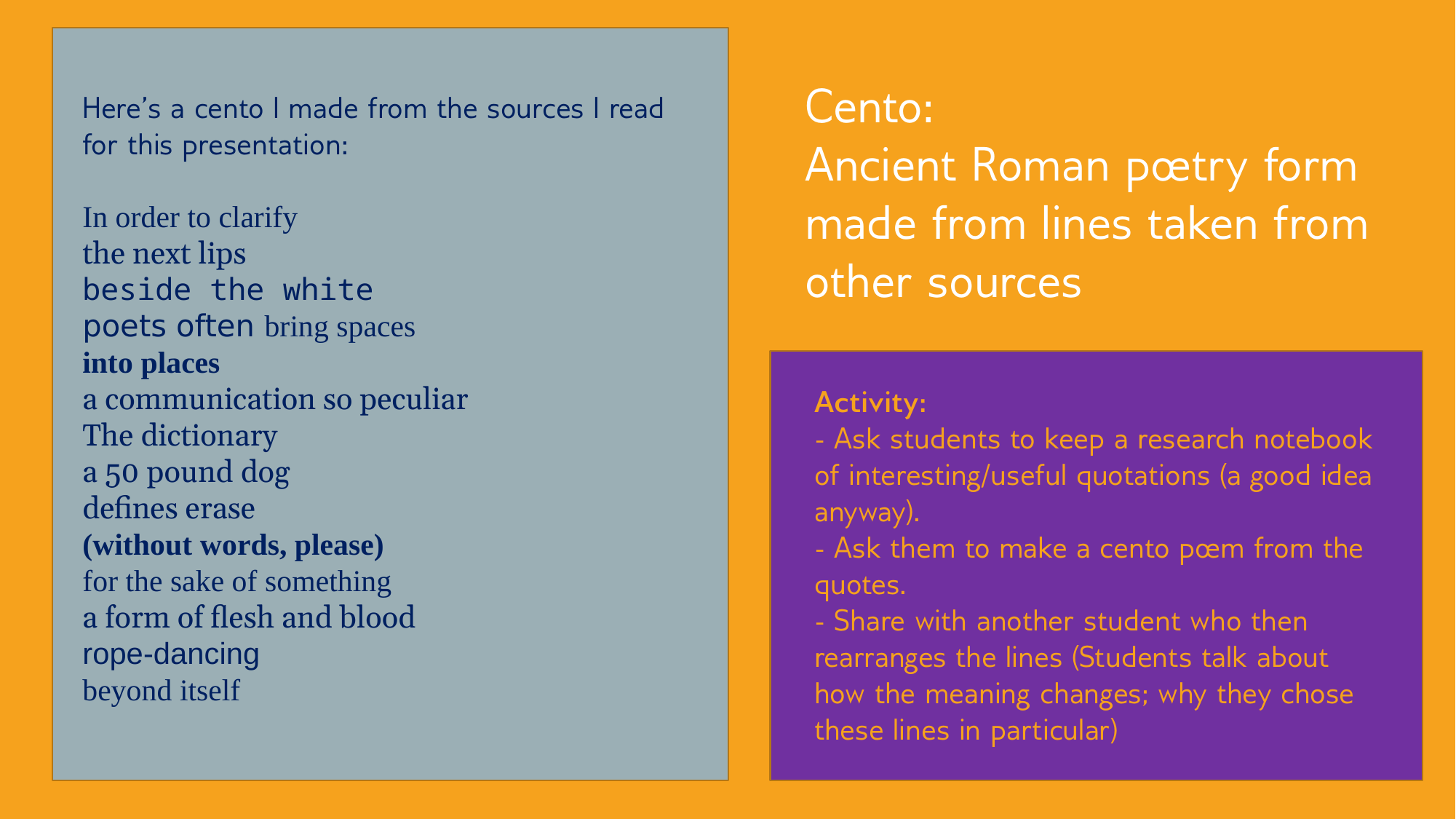

Cento:
Ancient Roman poetry form
made from lines taken from other sources
Here’s a cento I made from the sources I read for this presentation:

In order to clarify
the next lips
beside the white
poets often bring spaces
into places
a communication so peculiar
The dictionary
a 50 pound dog
defines erase
(without words, please)
for the sake of something
a form of flesh and blood
rope-dancing
beyond itself

Activity:
- Ask students to keep a research notebook of interesting/useful quotations (a good idea anyway).
- Ask them to make a cento poem from the quotes.
- Share with another student who then rearranges the lines (Students talk about how the meaning changes; why they chose these lines in particular)